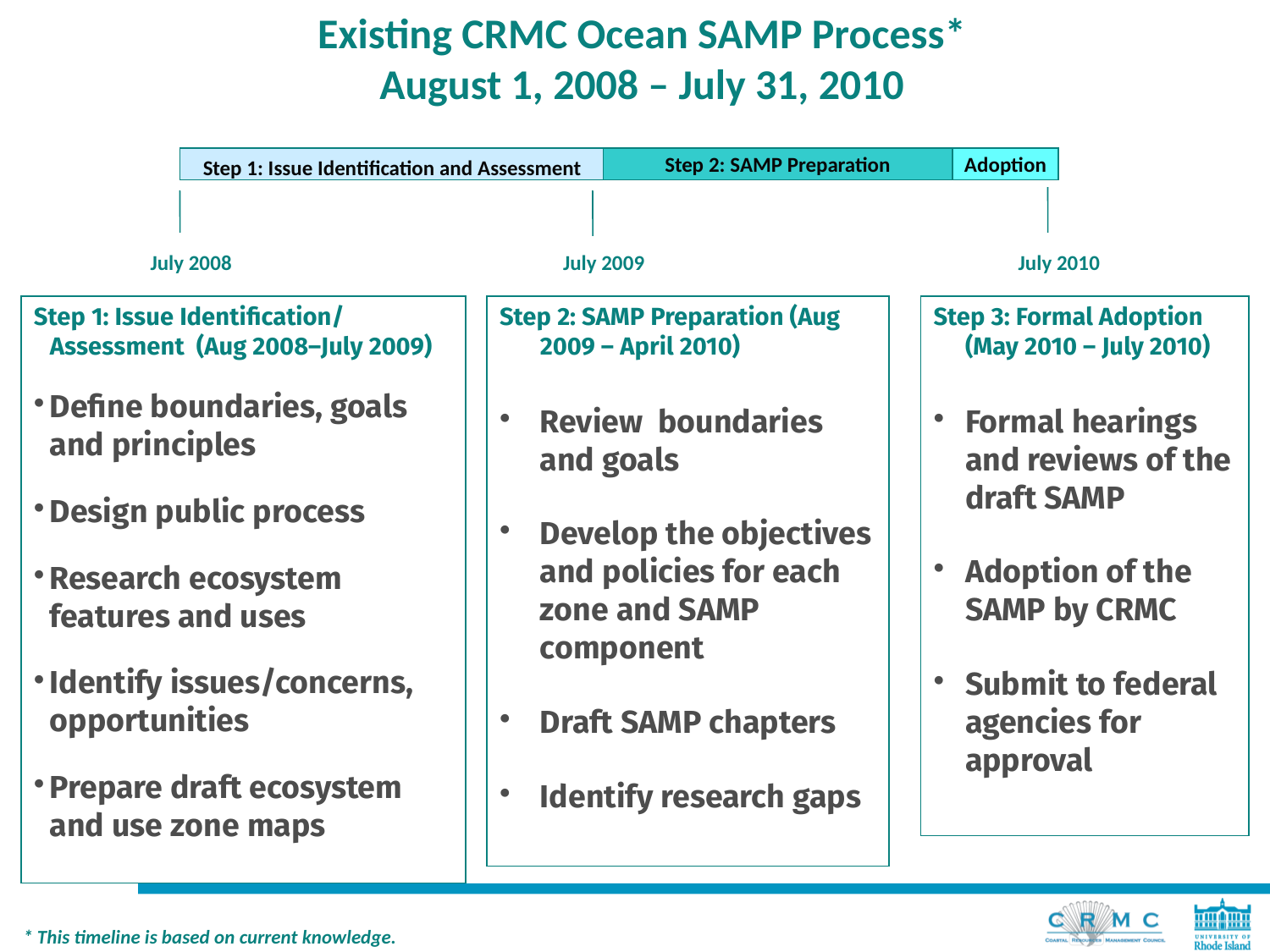

Existing CRMC Ocean SAMP Process*
August 1, 2008 – July 31, 2010

Step 1: Issue Identification and Assessment
Step 2: SAMP Preparation
Adoption

July 2008
July 2009
July 2010

| Step 1: Issue Identification/ Assessment (Aug 2008–July 2009) Define boundaries, goals and principles Design public process Research ecosystem features and uses Identify issues/concerns, opportunities Prepare draft ecosystem and use zone maps |
| --- |
| Step 2: SAMP Preparation (Aug 2009 – April 2010) Review boundaries and goals Develop the objectives and policies for each zone and SAMP component Draft SAMP chapters Identify research gaps |
| --- |
| Step 3: Formal Adoption (May 2010 – July 2010) Formal hearings and reviews of the draft SAMP Adoption of the SAMP by CRMC Submit to federal agencies for approval |
| --- |

* This timeline is based on current knowledge.